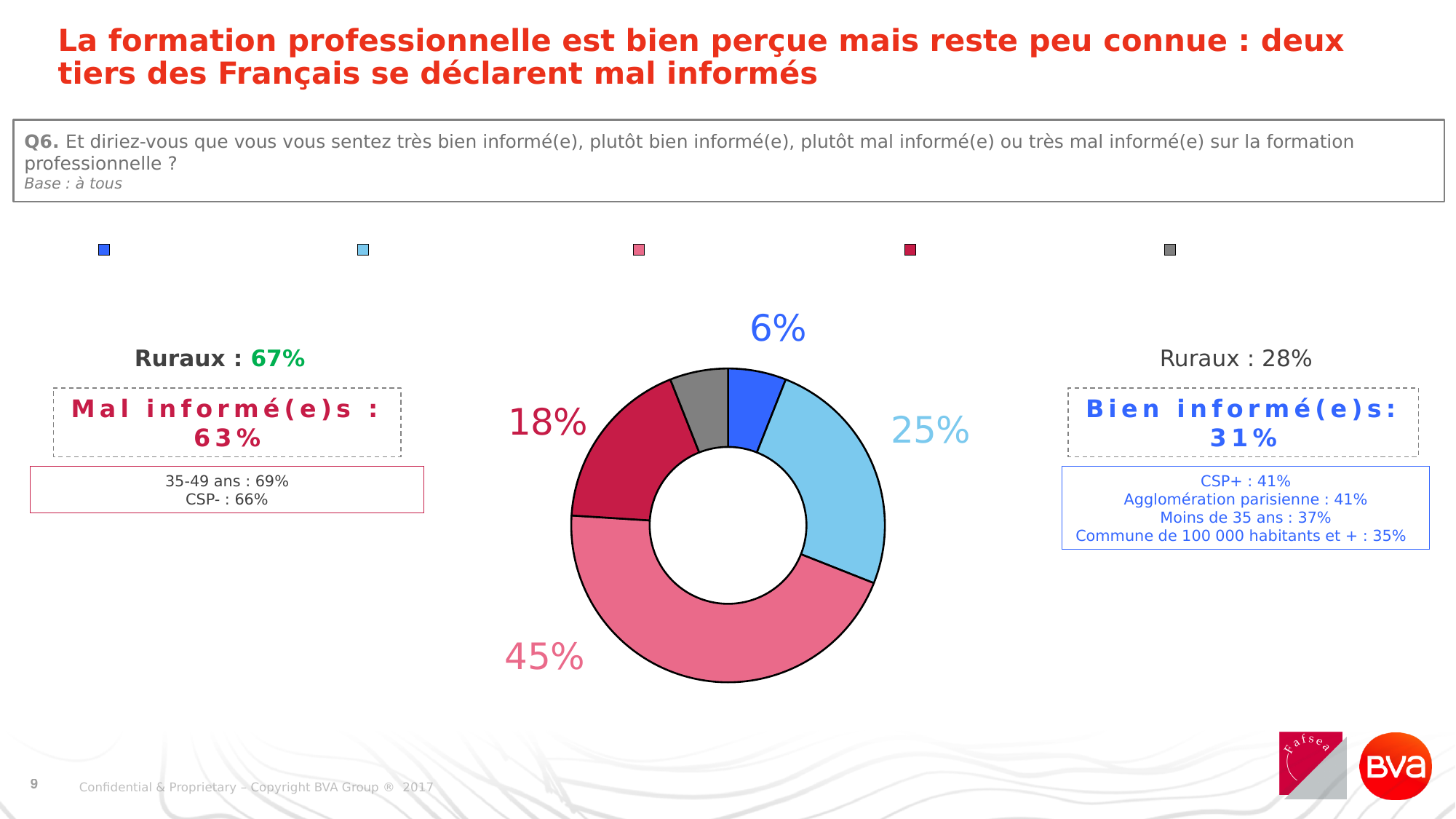

# La formation professionnelle est bien perçue mais reste peu connue : deux tiers des Français se déclarent mal informés
Q6. Et diriez-vous que vous vous sentez très bien informé(e), plutôt bien informé(e), plutôt mal informé(e) ou très mal informé(e) sur la formation professionnelle ?
Base : à tous

### Chart

| Category | En % |
|---|---|
| Très bien informé(e) | 0.060000000000000026 |
| Assez bien informé(e)  | 0.25 |
| Assez mal informé(e)  | 0.45 |
| Très mal informé(e)  | 0.18000000000000008 |
| Ne se prononce pas | 0.060000000000000026 |
Ruraux : 67%
Ruraux : 28%
Mal informé(e)s : 63%
Bien informé(e)s: 31%
35-49 ans : 69%
CSP- : 66%
CSP+ : 41%
Agglomération parisienne : 41%
Moins de 35 ans : 37%
Commune de 100 000 habitants et + : 35%